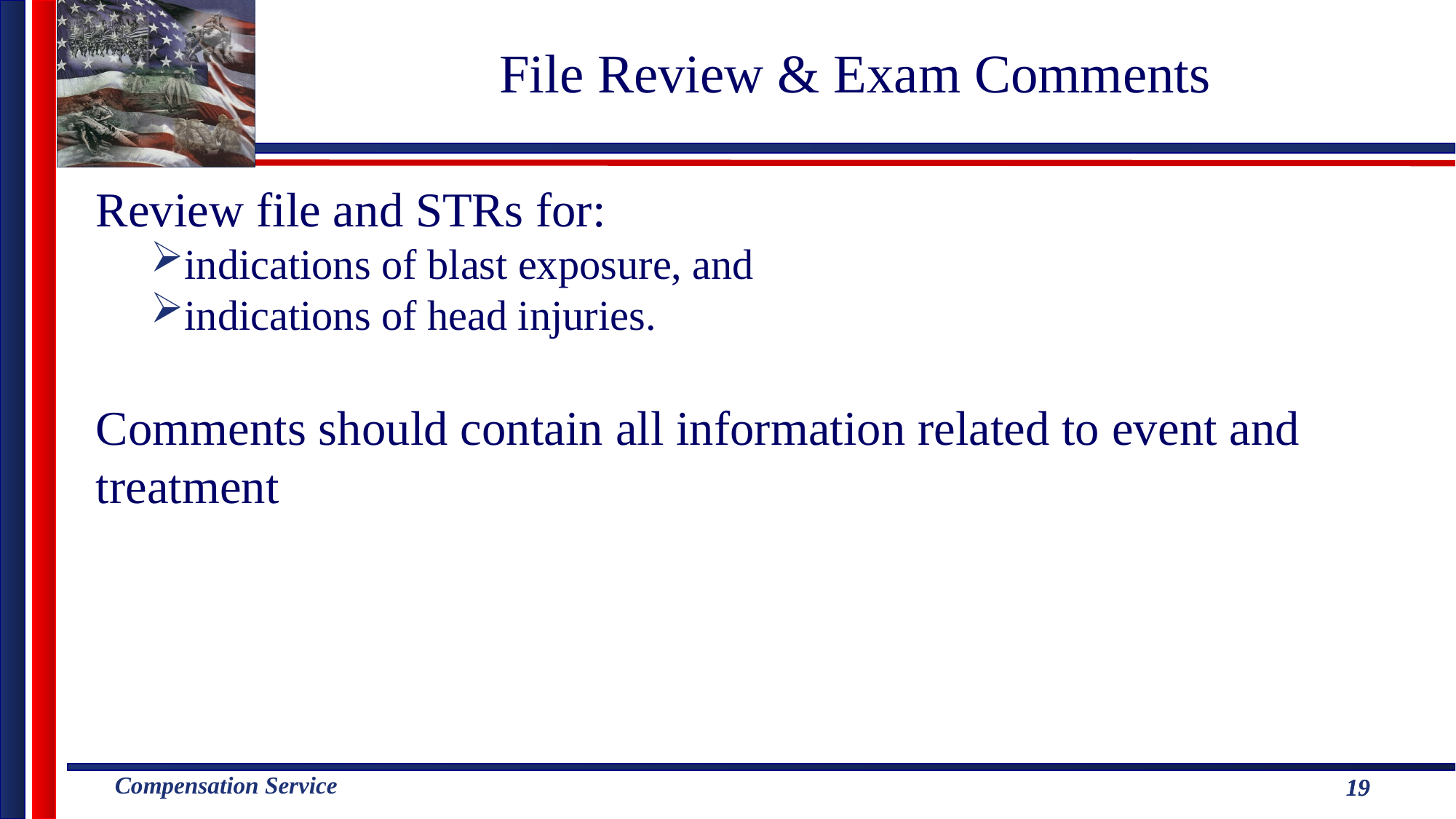

File Review & Exam Comments
Review file and STRs for:
indications of blast exposure, and
indications of head injuries.

Comments should contain all information related to event and treatment
19
19